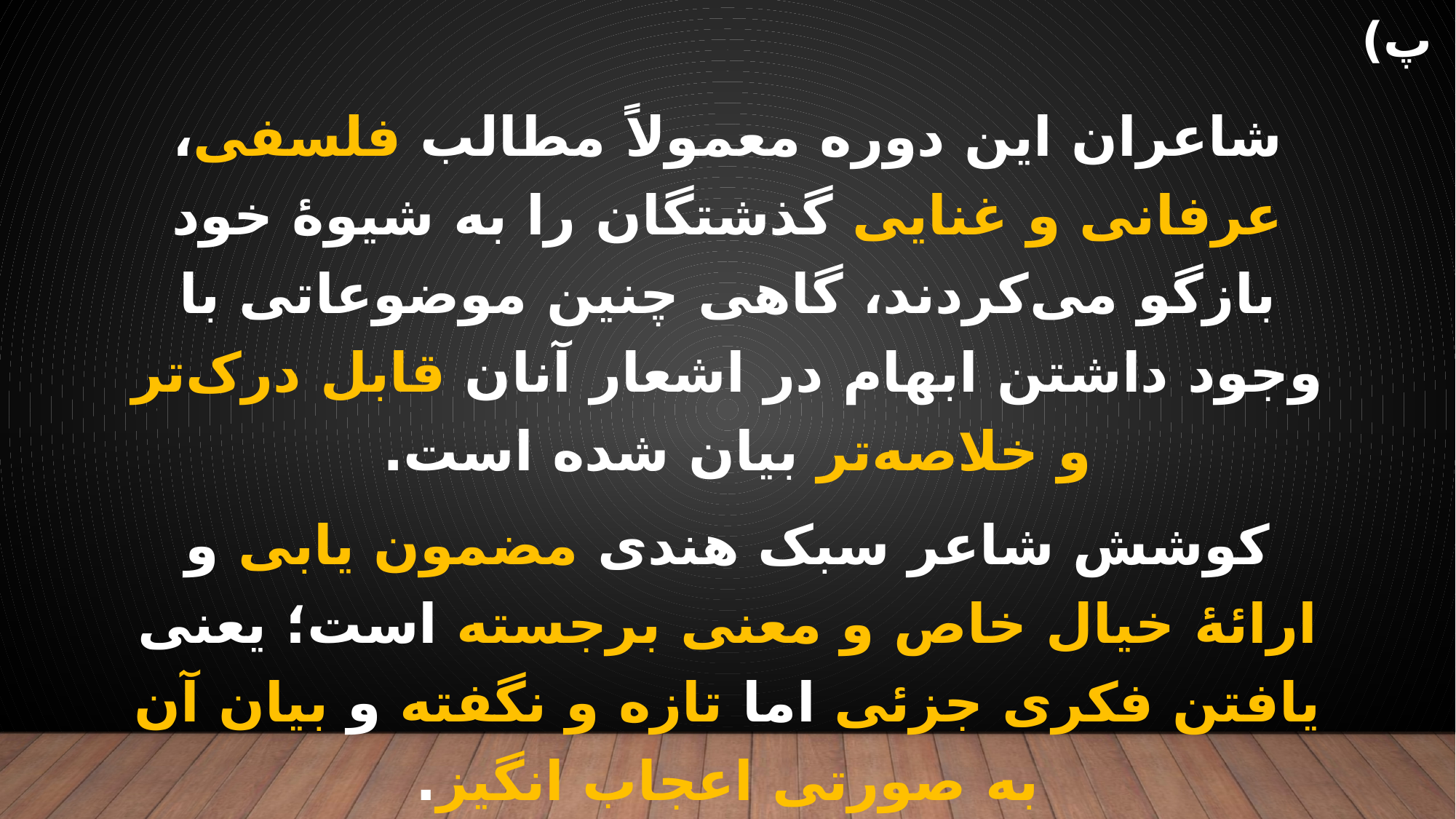

# پ)
شاعران این دوره معمولاً مطالب فلسفی، عرفانی و غنایی گذشتگان را به شیوۀ خود بازگو می‌کردند، گاهی چنین موضوعاتی با وجود داشتن ابهام در اشعار آنان قابل درک‌تر و خلاصه‌تر بیان شده است.
کوشش شاعر سبک هندی مضمون یابی و ارائۀ خیال خاص و معنی برجسته است؛ یعنی یافتن فکری جزئی اما تازه و نگفته و بیان آن به صورتی اعجاب انگیز.